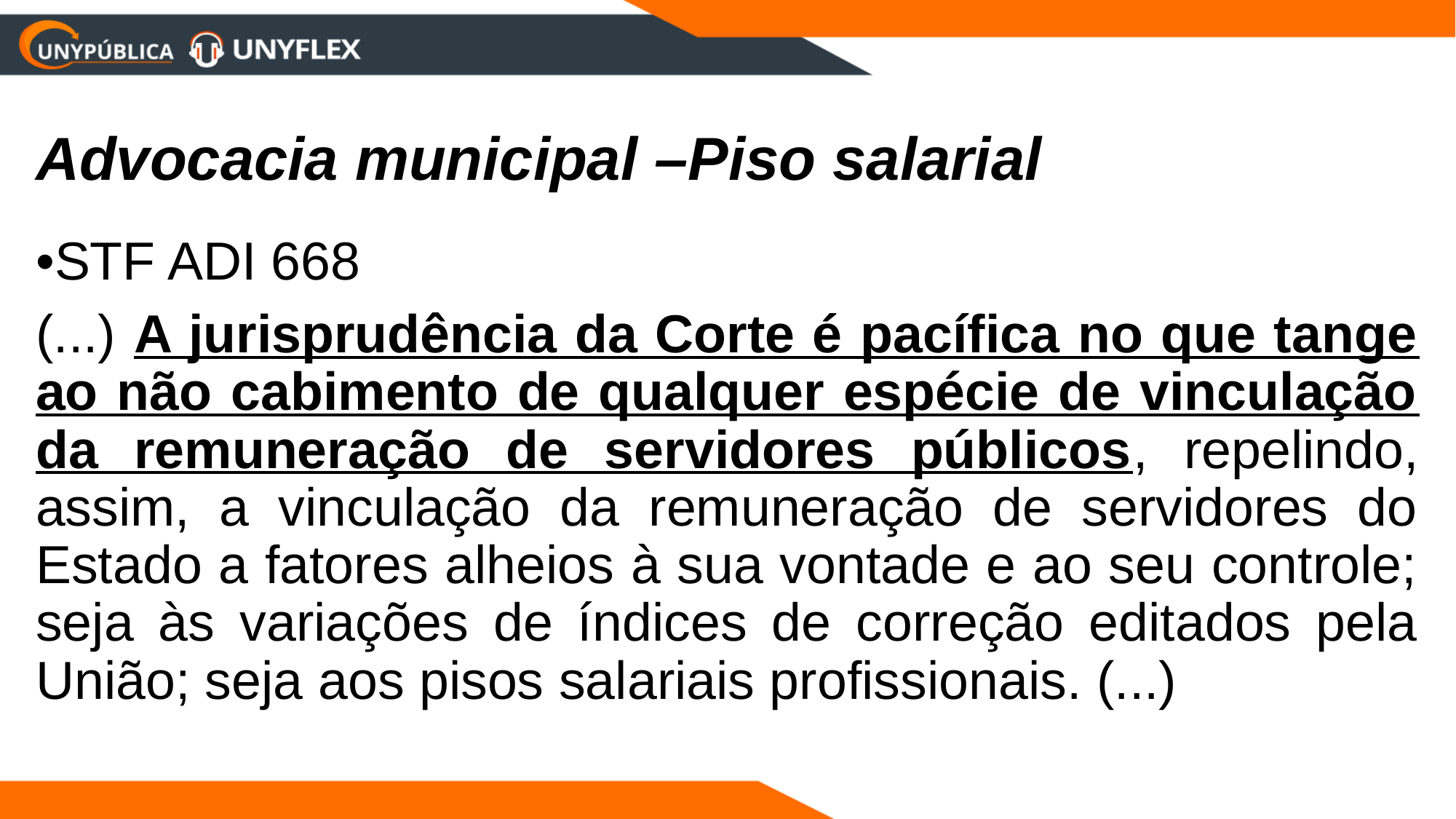

# Advocacia municipal –Piso salarial
•STF ADI 668
(...) A jurisprudência da Corte é pacífica no que tange ao não cabimento de qualquer espécie de vinculação da remuneração de servidores públicos, repelindo, assim, a vinculação da remuneração de servidores do Estado a fatores alheios à sua vontade e ao seu controle; seja às variações de índices de correção editados pela União; seja aos pisos salariais profissionais. (...)